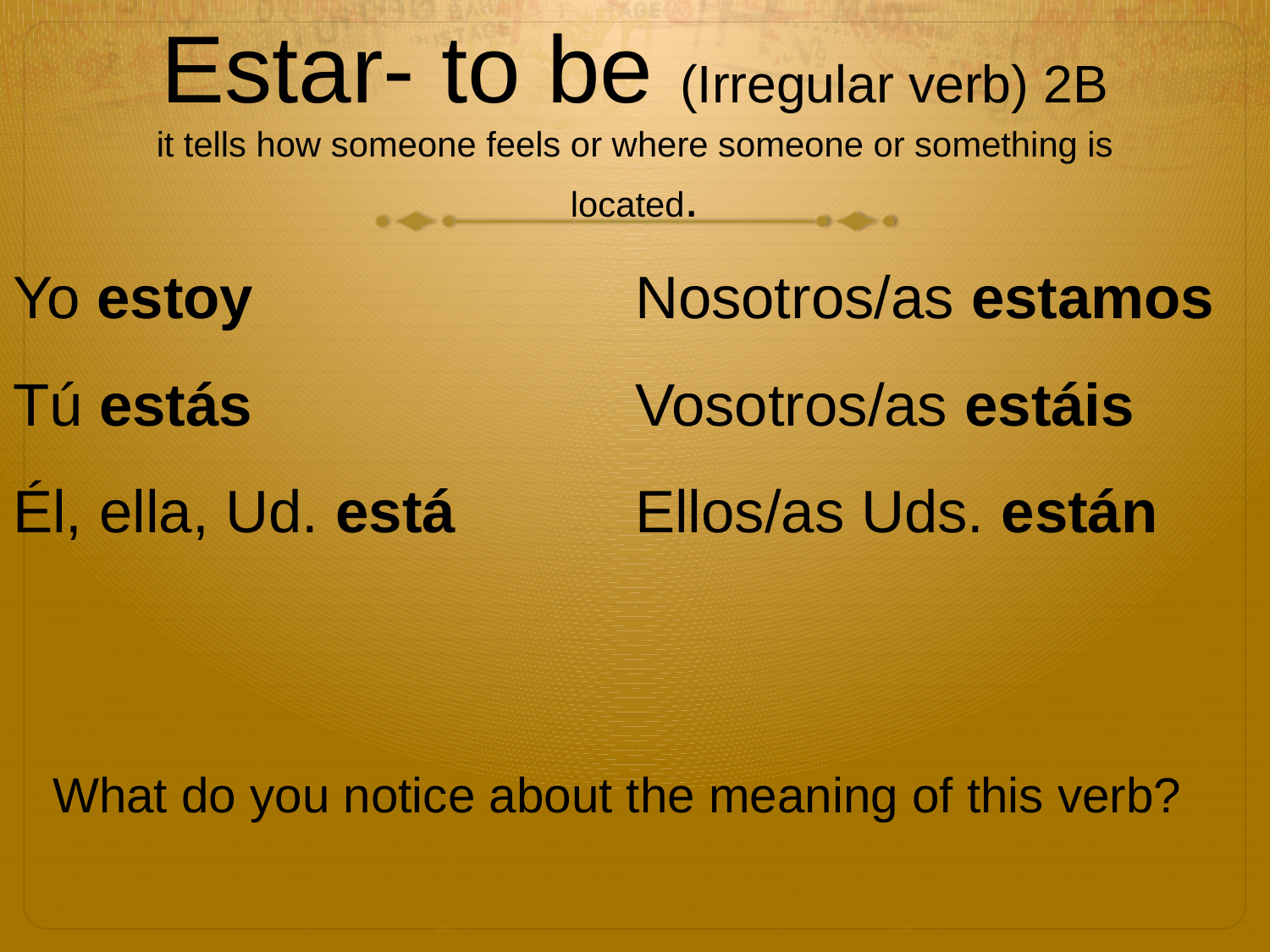

# Estar- to be (Irregular verb) 2B it tells how someone feels or where someone or something is located.
Yo estoy
Tú estás
Él, ella, Ud. está

Nosotros/as estamos
Vosotros/as estáis
Ellos/as Uds. están
What do you notice about the meaning of this verb?